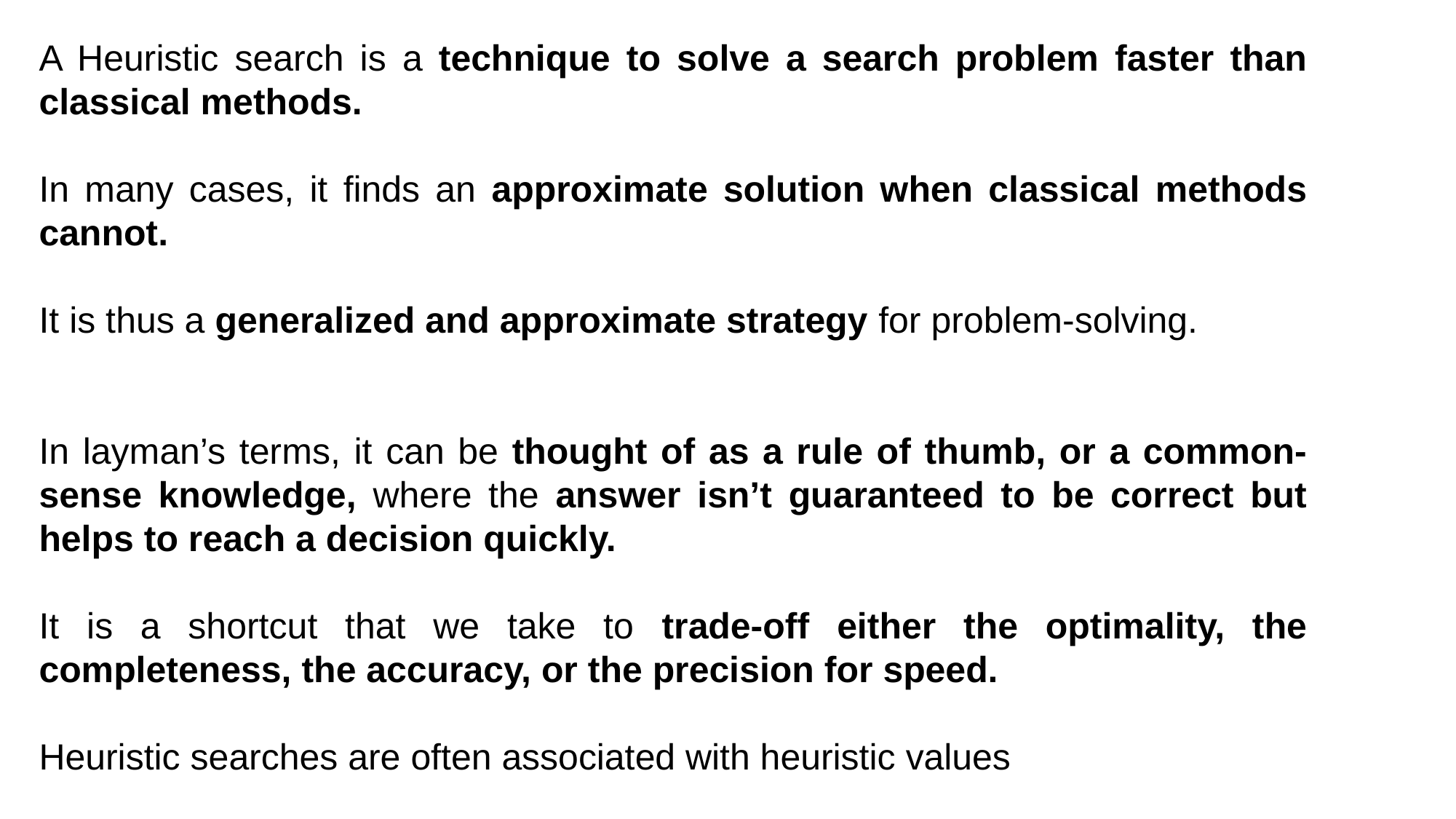

A Heuristic search is a technique to solve a search problem faster than classical methods.

In many cases, it finds an approximate solution when classical methods cannot.

It is thus a generalized and approximate strategy for problem-solving.

In layman’s terms, it can be thought of as a rule of thumb, or a common-sense knowledge, where the answer isn’t guaranteed to be correct but helps to reach a decision quickly.

It is a shortcut that we take to trade-off either the optimality, the completeness, the accuracy, or the precision for speed.

Heuristic searches are often associated with heuristic values